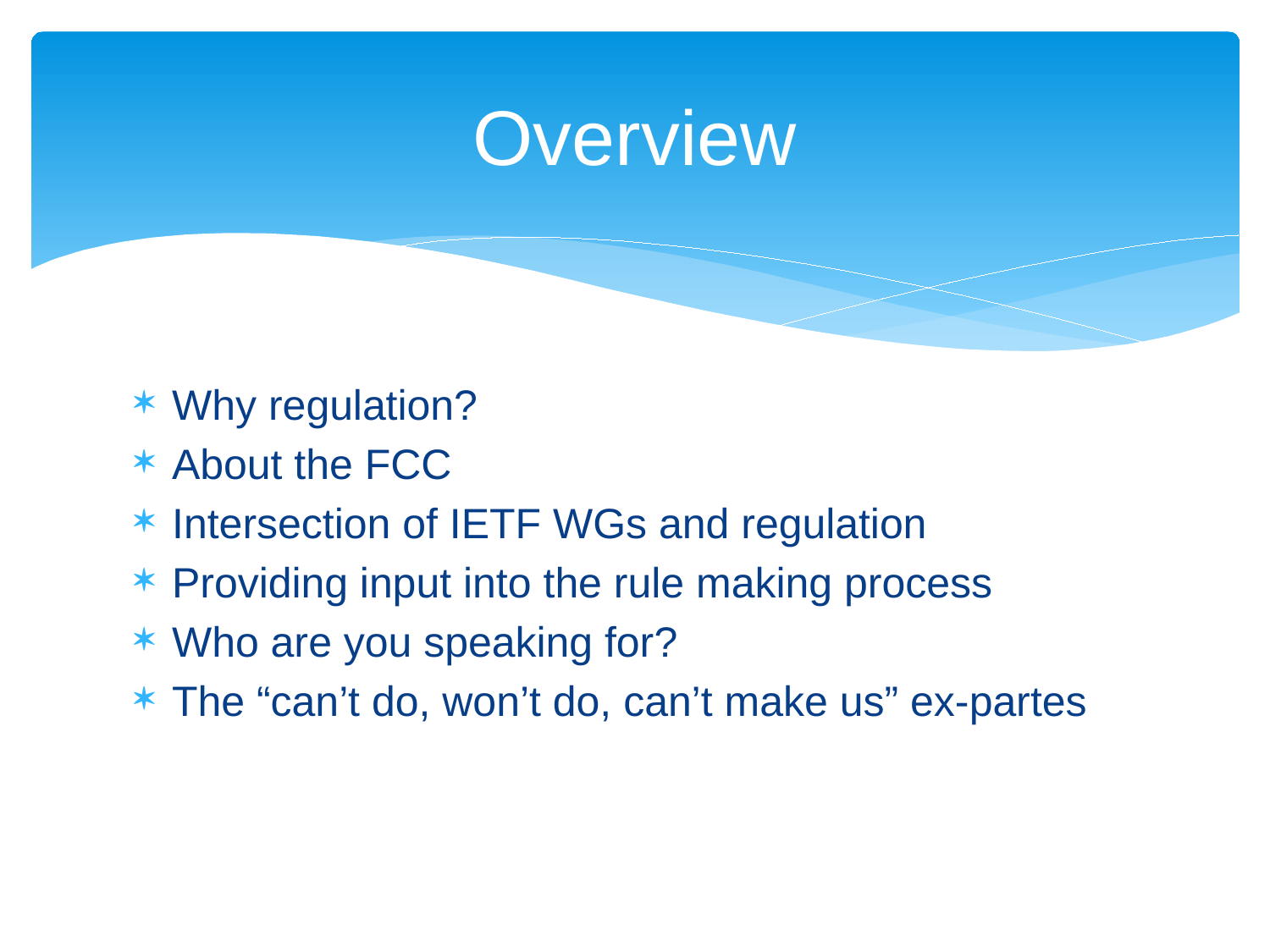

# Overview
Why regulation?
About the FCC
Intersection of IETF WGs and regulation
Providing input into the rule making process
Who are you speaking for?
The “can’t do, won’t do, can’t make us” ex-partes